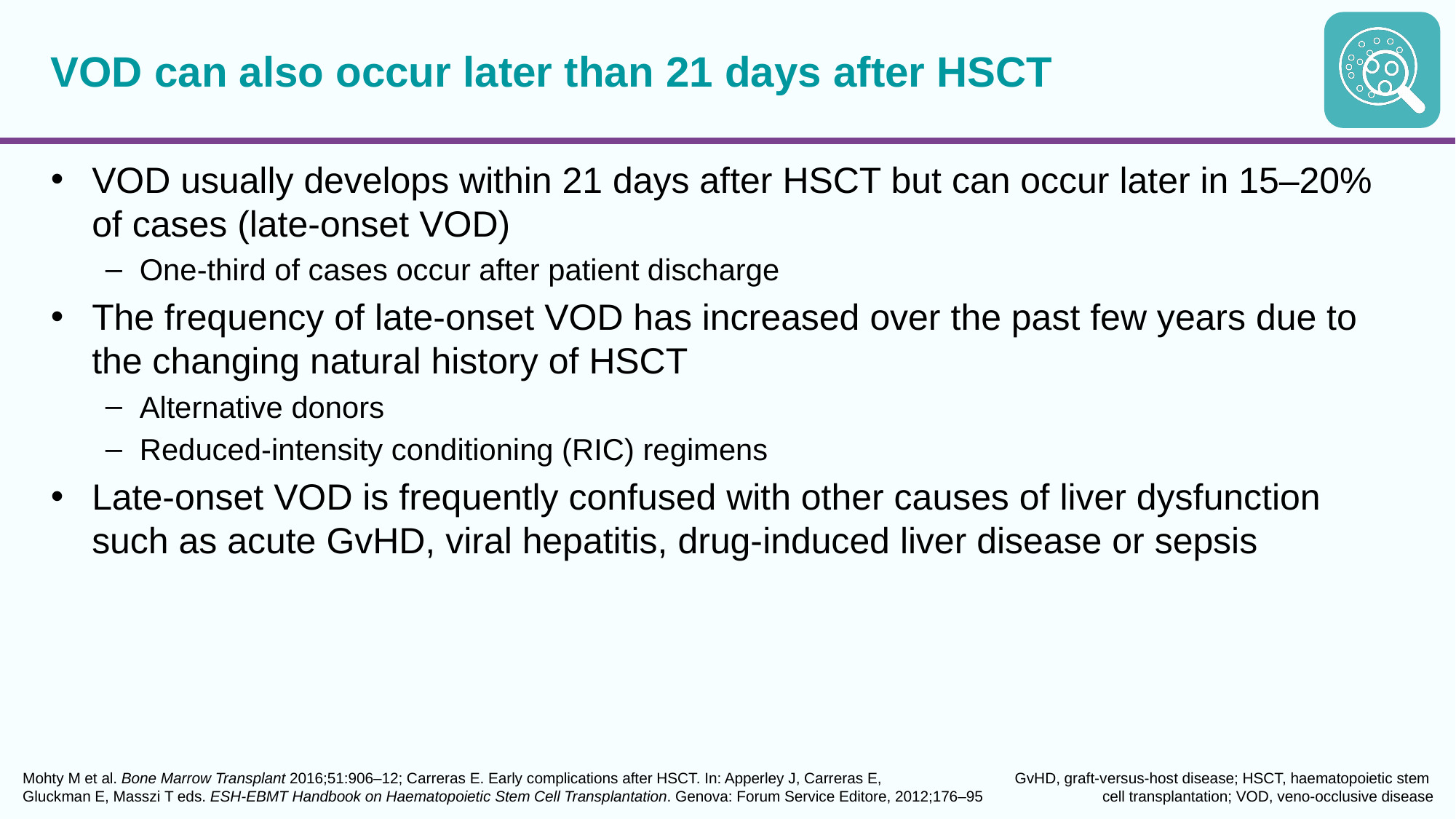

# VOD can also occur later than 21 days after HSCT
VOD usually develops within 21 days after HSCT but can occur later in 15–20% of cases (late-onset VOD)
One-third of cases occur after patient discharge
The frequency of late-onset VOD has increased over the past few years due to the changing natural history of HSCT
Alternative donors
Reduced-intensity conditioning (RIC) regimens
Late-onset VOD is frequently confused with other causes of liver dysfunction such as acute GvHD, viral hepatitis, drug-induced liver disease or sepsis
Mohty M et al. Bone Marrow Transplant 2016;51:906–12; Carreras E. Early complications after HSCT. In: Apperley J, Carreras E,
Gluckman E, Masszi T eds. ESH-EBMT Handbook on Haematopoietic Stem Cell Transplantation. Genova: Forum Service Editore, 2012;176–95
GvHD, graft-versus-host disease; HSCT, haematopoietic stem
cell transplantation; VOD, veno-occlusive disease